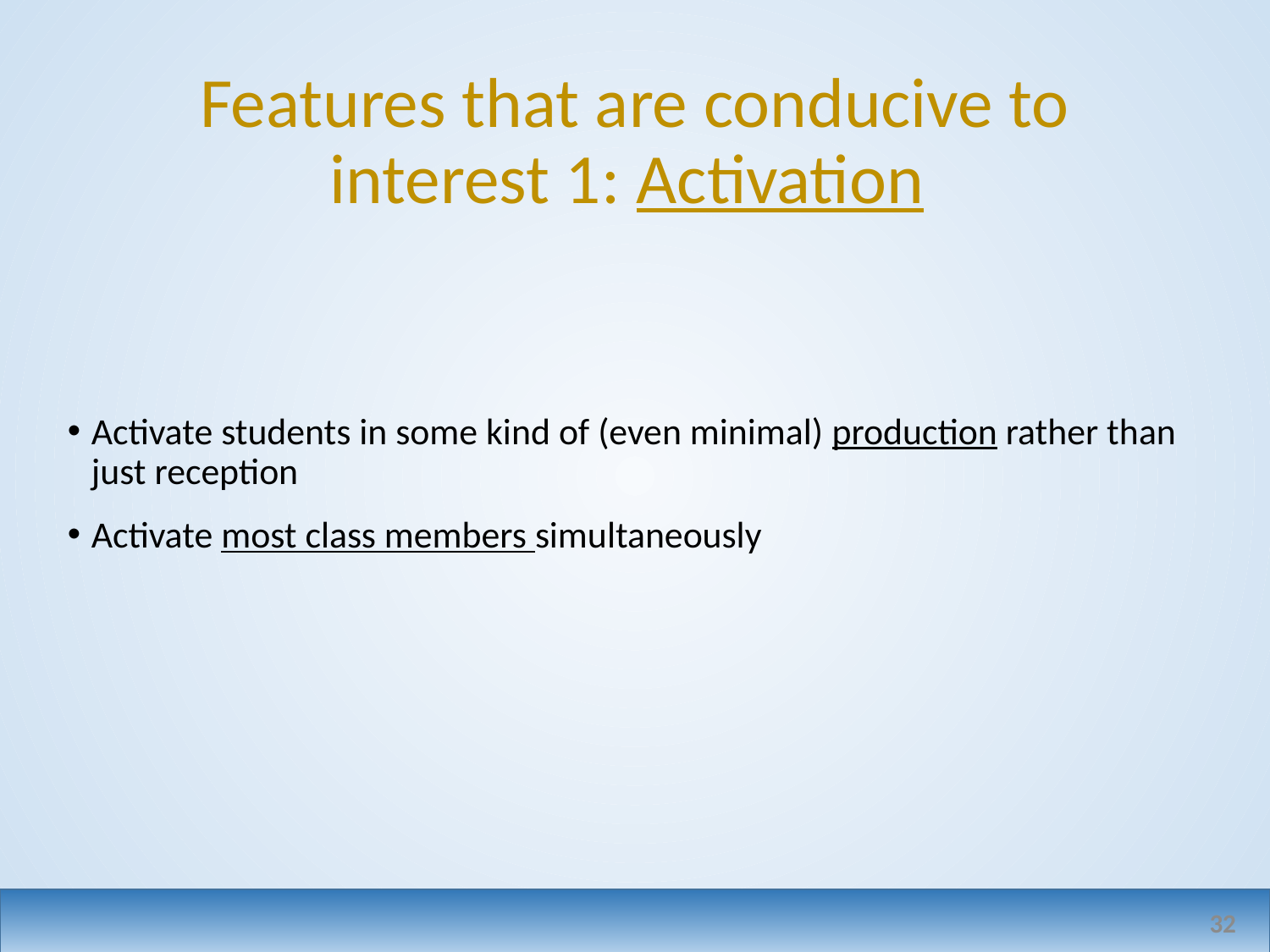

# Features that are conducive to interest 1: Activation
Activate students in some kind of (even minimal) production rather than just reception
Activate most class members simultaneously
32